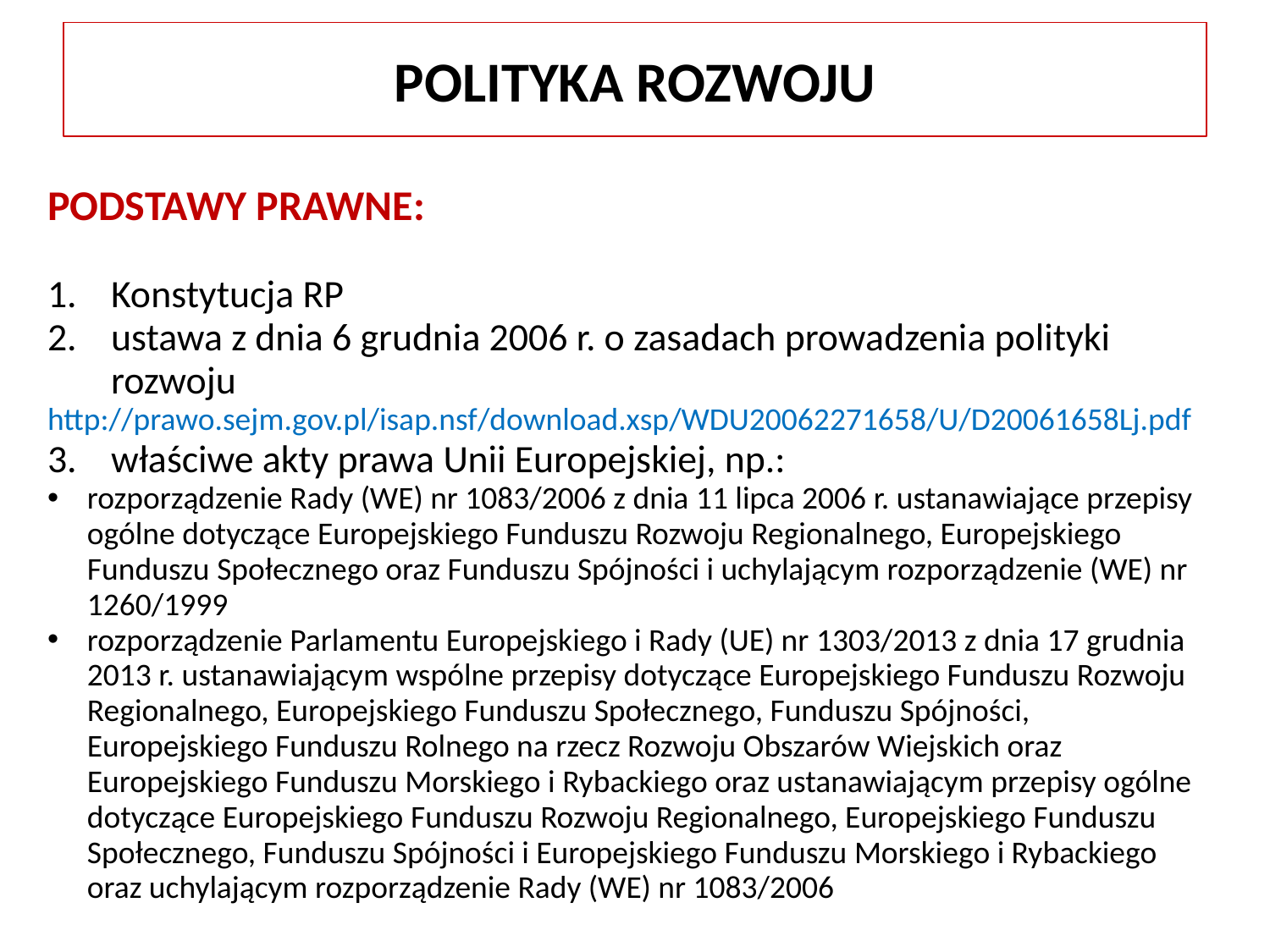

POLITYKA ROZWOJU
PODSTAWY PRAWNE:

Konstytucja RP
ustawa z dnia 6 grudnia 2006 r. o zasadach prowadzenia polityki rozwoju
http://prawo.sejm.gov.pl/isap.nsf/download.xsp/WDU20062271658/U/D20061658Lj.pdf
właściwe akty prawa Unii Europejskiej, np.:
rozporządzenie Rady (WE) nr 1083/2006 z dnia 11 lipca 2006 r. ustanawiające przepisy ogólne dotyczące Europejskiego Funduszu Rozwoju Regionalnego, Europejskiego Funduszu Społecznego oraz Funduszu Spójności i uchylającym rozporządzenie (WE) nr 1260/1999
rozporządzenie Parlamentu Europejskiego i Rady (UE) nr 1303/2013 z dnia 17 grudnia 2013 r. ustanawiającym wspólne przepisy dotyczące Europejskiego Funduszu Rozwoju Regionalnego, Europejskiego Funduszu Społecznego, Funduszu Spójności, Europejskiego Funduszu Rolnego na rzecz Rozwoju Obszarów Wiejskich oraz Europejskiego Funduszu Morskiego i Rybackiego oraz ustanawiającym przepisy ogólne dotyczące Europejskiego Funduszu Rozwoju Regionalnego, Europejskiego Funduszu Społecznego, Funduszu Spójności i Europejskiego Funduszu Morskiego i Rybackiego oraz uchylającym rozporządzenie Rady (WE) nr 1083/2006